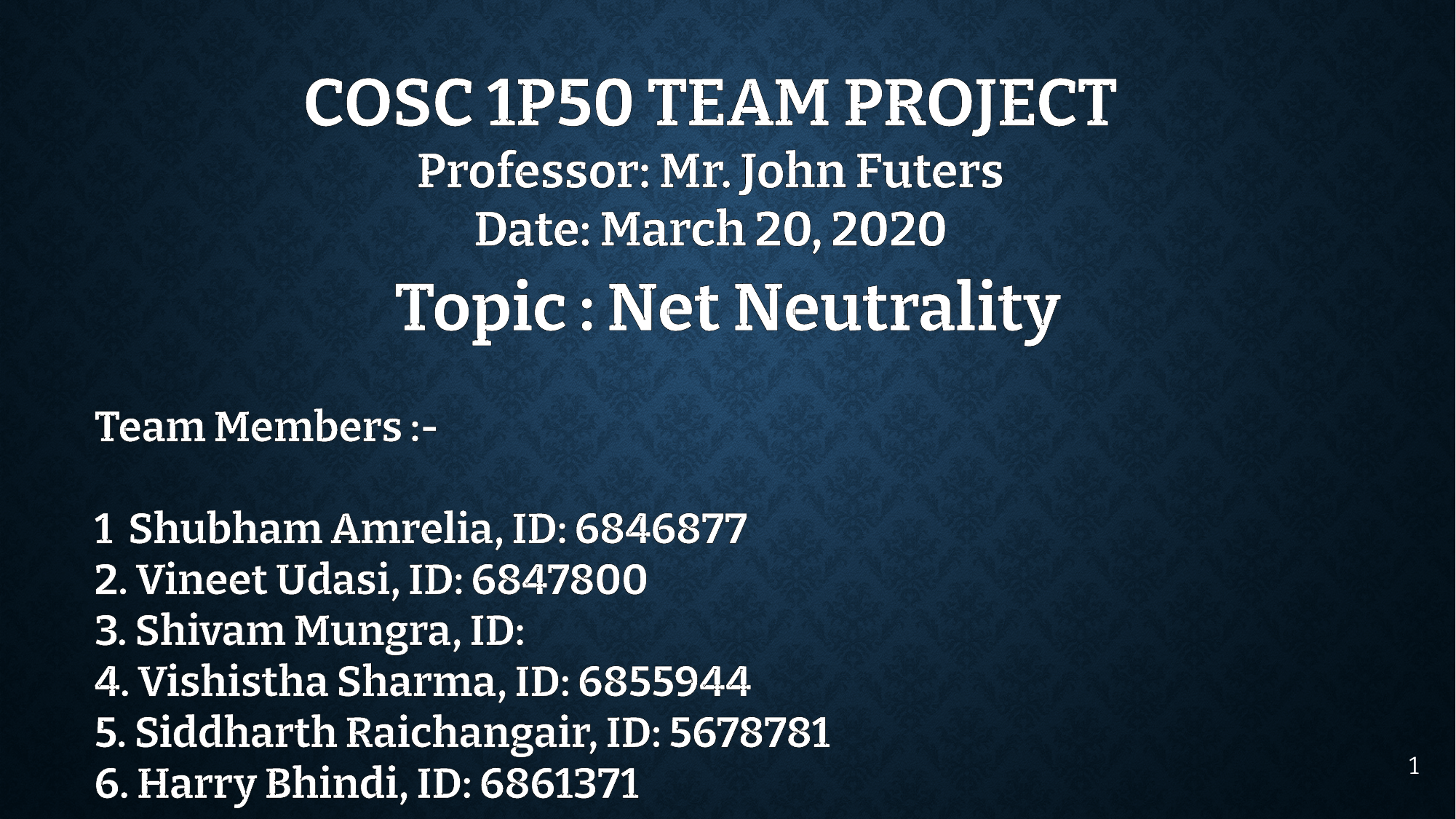

COSC 1P50 TEAM PROJECT
Professor: Mr. John Futers
Date: March 20, 2020
Topic : Net Neutrality
Team Members :-

1  Shubham Amrelia, ID: 6846877
2. Vineet Udasi, ID: 6847800
3. Shivam Mungra, ID:
4. Vishistha Sharma, ID: 6855944
5. Siddharth Raichangair, ID: 5678781
6. Harry Bhindi, ID: 6861371
1